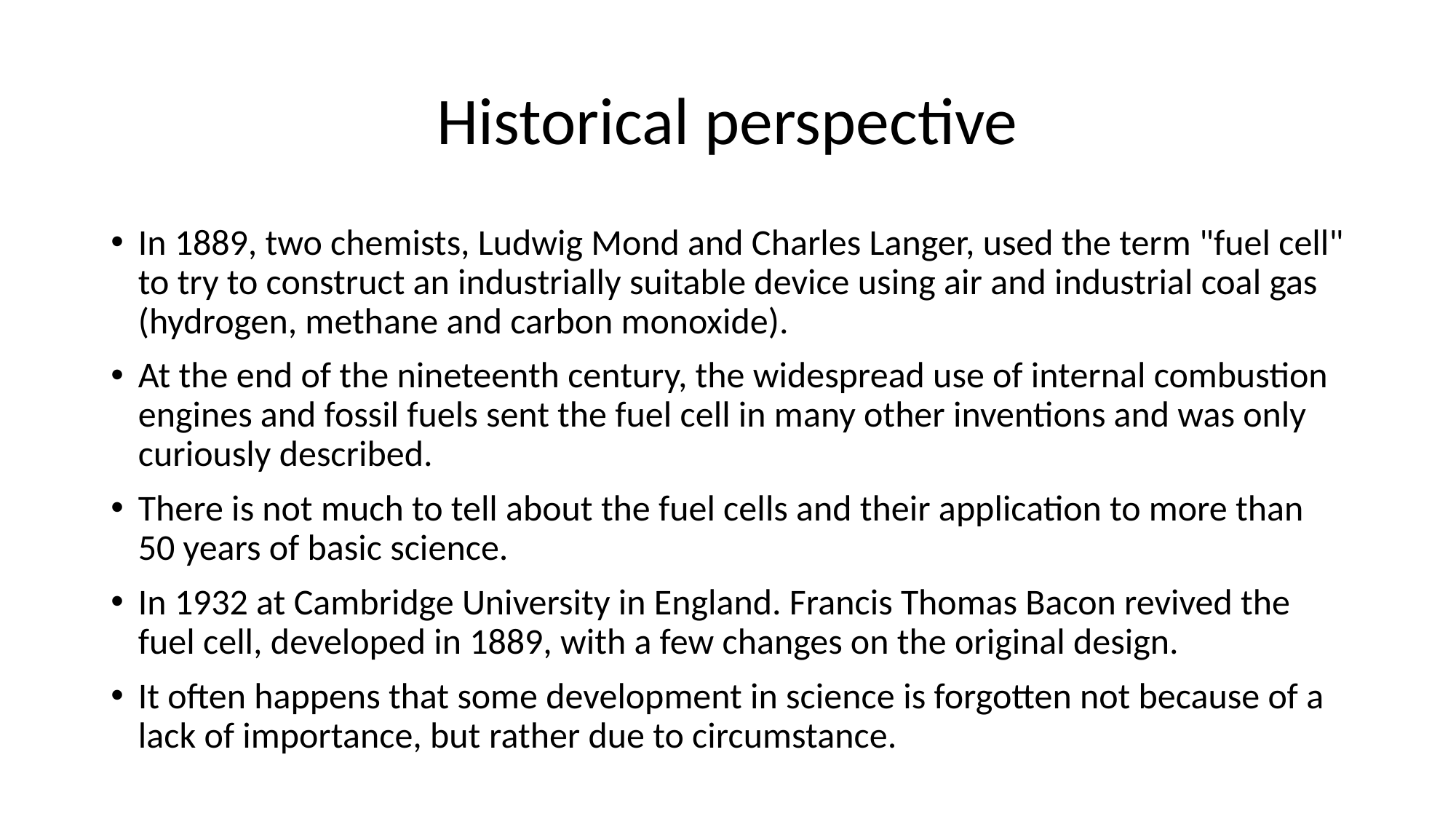

# Historical perspective
In 1889, two chemists, Ludwig Mond and Charles Langer, used the term "fuel cell" to try to construct an industrially suitable device using air and industrial coal gas (hydrogen, methane and carbon monoxide).
At the end of the nineteenth century, the widespread use of internal combustion engines and fossil fuels sent the fuel cell in many other inventions and was only curiously described.
There is not much to tell about the fuel cells and their application to more than 50 years of basic science.
In 1932 at Cambridge University in England. Francis Thomas Bacon revived the fuel cell, developed in 1889, with a few changes on the original design.
It often happens that some development in science is forgotten not because of a lack of importance, but rather due to circumstance.